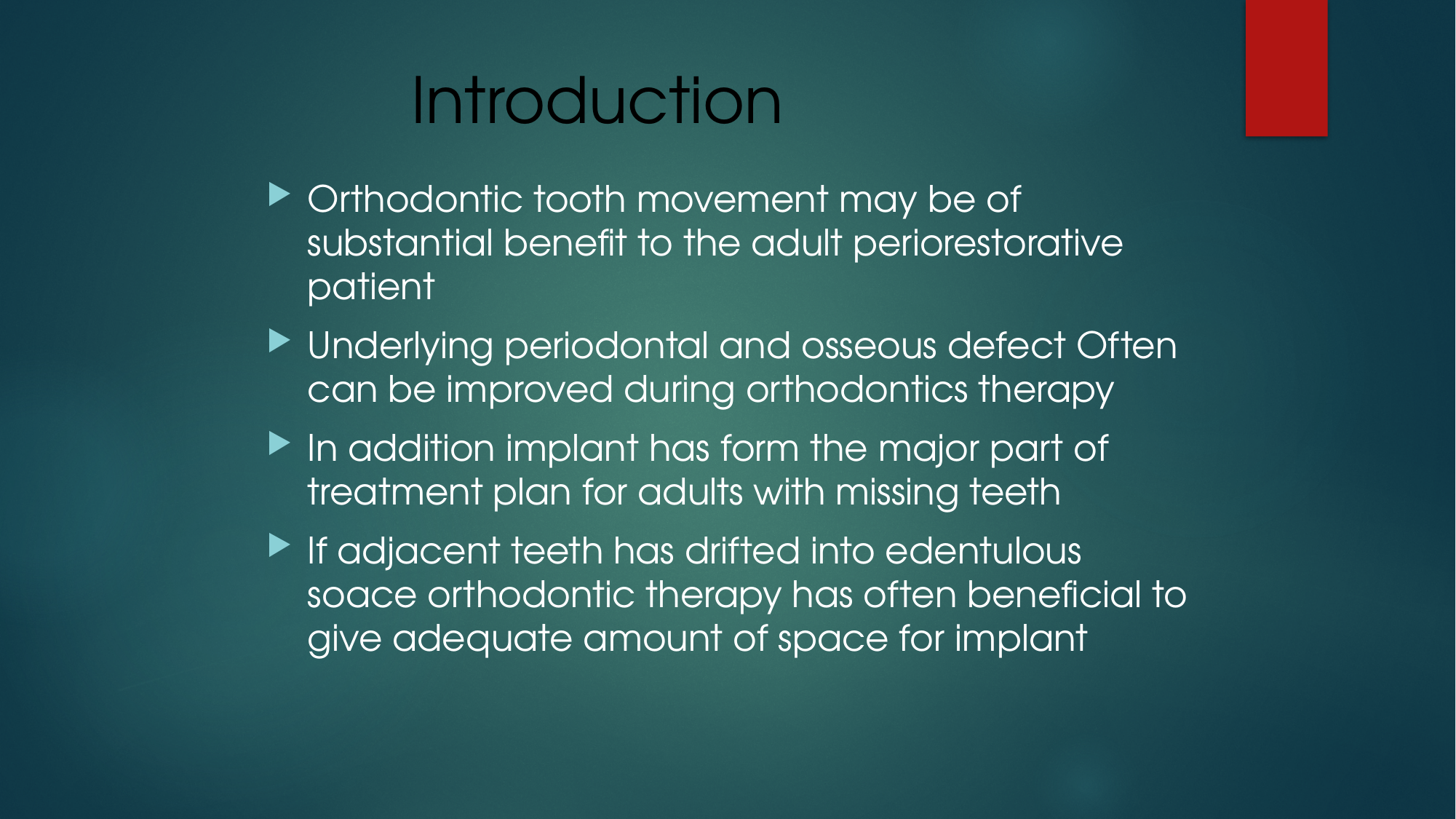

# Introduction
Orthodontic tooth movement may be of substantial benefit to the adult periorestorative patient
Underlying periodontal and osseous defect Often can be improved during orthodontics therapy
In addition implant has form the major part of treatment plan for adults with missing teeth
If adjacent teeth has drifted into edentulous soace orthodontic therapy has often beneficial to give adequate amount of space for implant